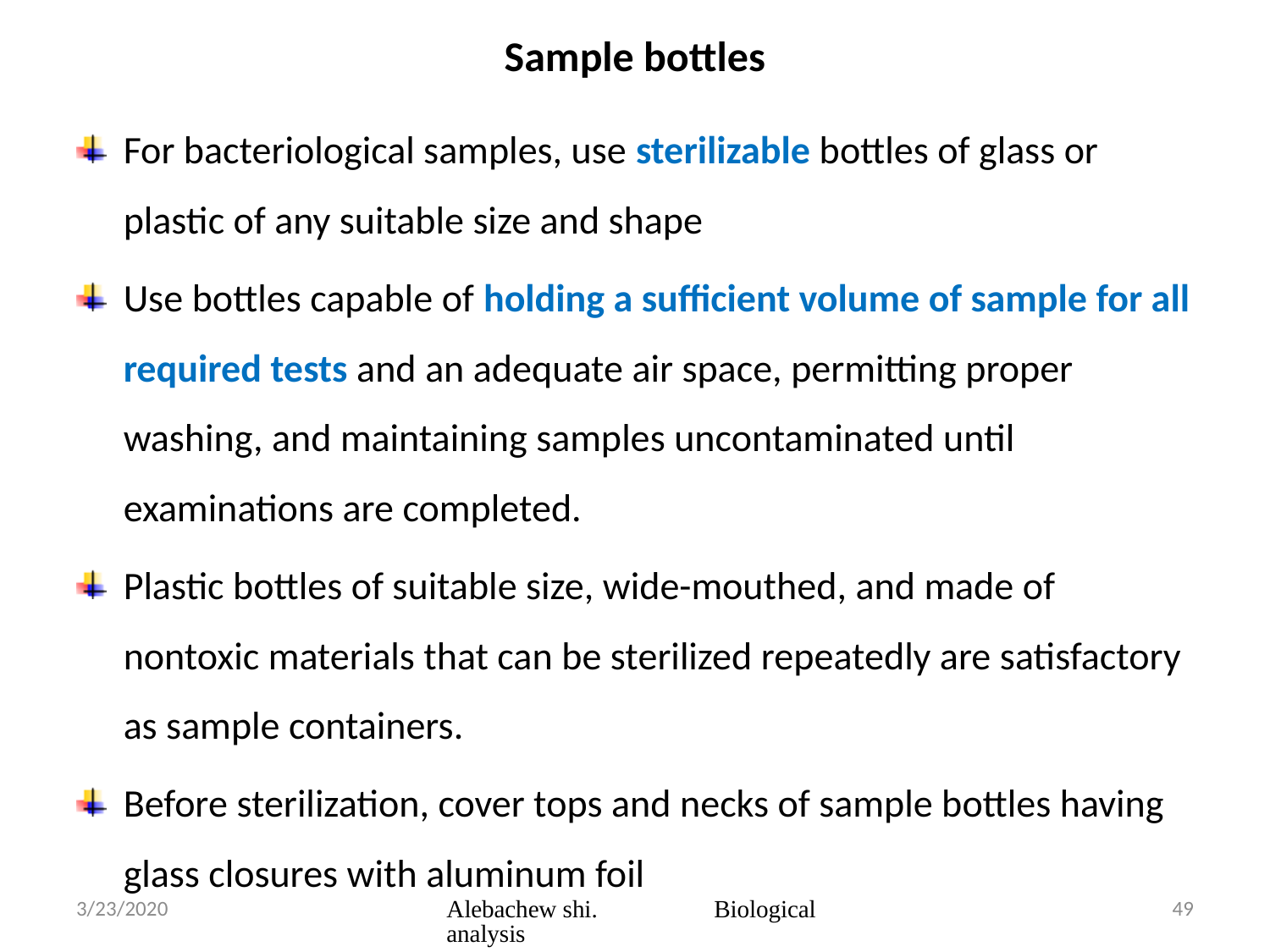

# Sample bottles
For bacteriological samples, use sterilizable bottles of glass or plastic of any suitable size and shape
Use bottles capable of holding a sufficient volume of sample for all required tests and an adequate air space, permitting proper washing, and maintaining samples uncontaminated until examinations are completed.
Plastic bottles of suitable size, wide-mouthed, and made of nontoxic materials that can be sterilized repeatedly are satisfactory as sample containers.
Before sterilization, cover tops and necks of sample bottles having glass closures with aluminum foil
3/23/2020
Alebachew shi.                   Biological analysis
49